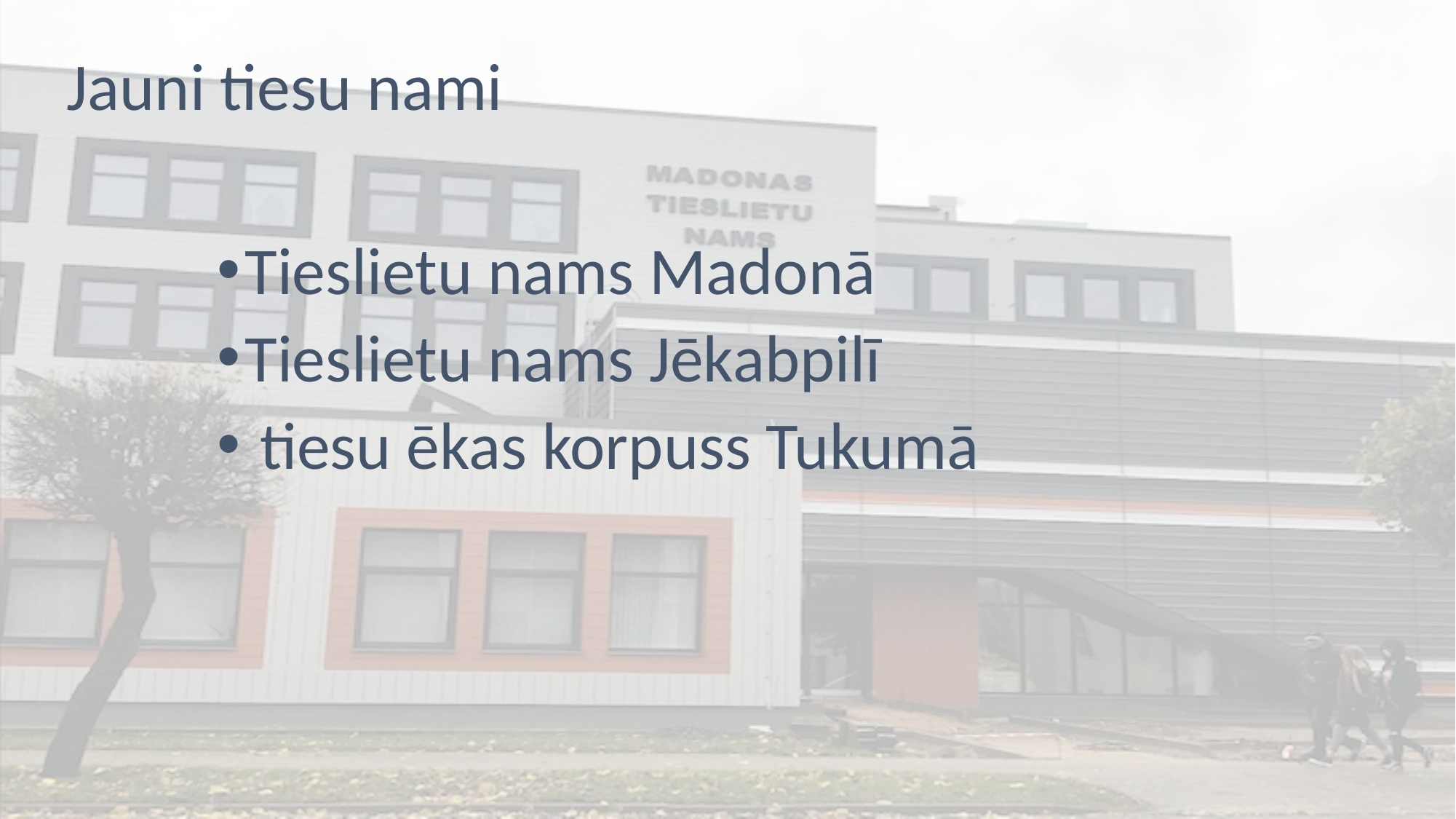

# Jauni tiesu nami
Tieslietu nams Madonā
Tieslietu nams Jēkabpilī
 tiesu ēkas korpuss Tukumā